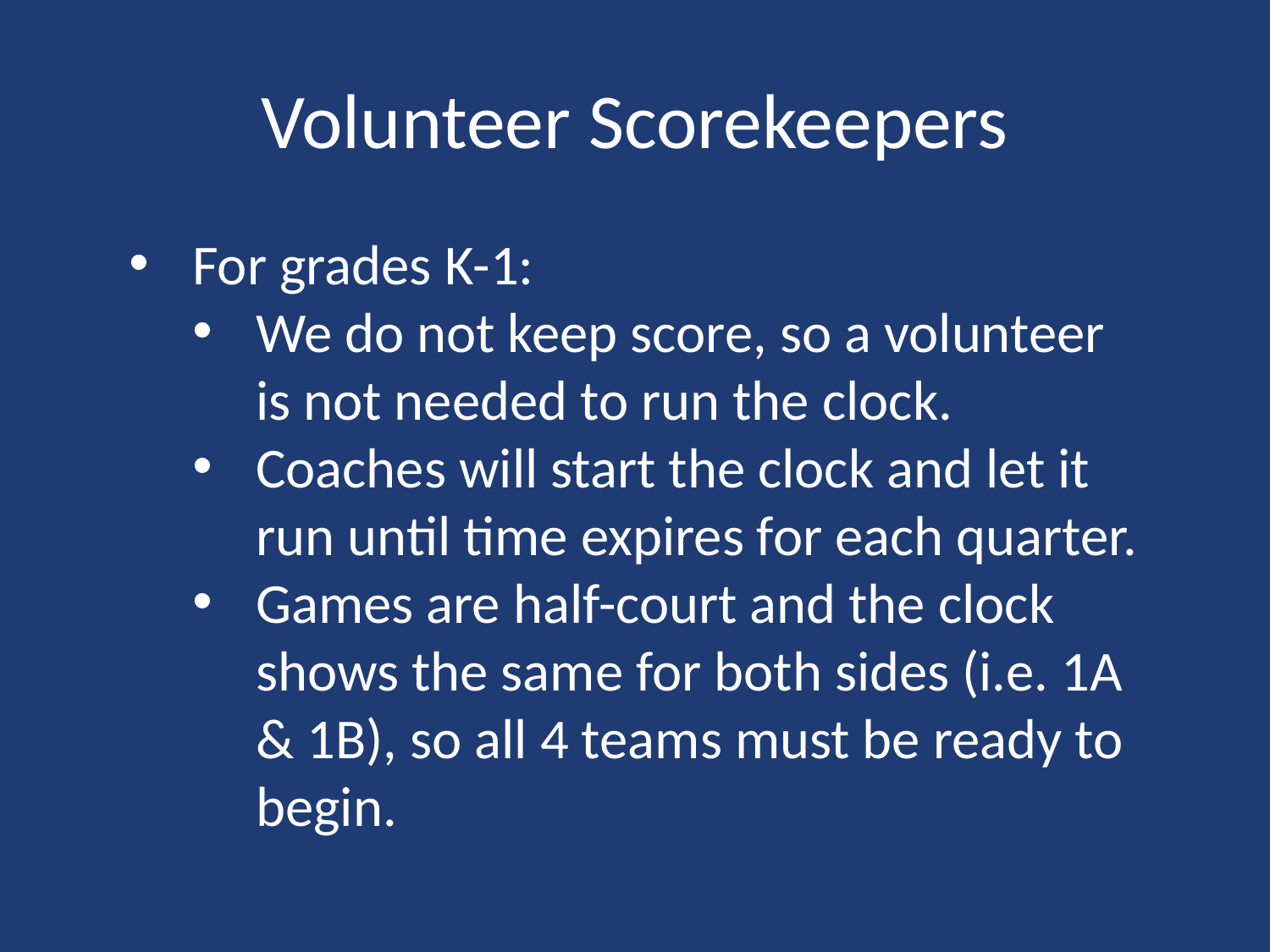

# Volunteer Scorekeepers

For grades K-1:
We do not keep score, so a volunteer is not needed to run the clock.
Coaches will start the clock and let it run until time expires for each quarter.
Games are half-court and the clock shows the same for both sides (i.e. 1A & 1B), so all 4 teams must be ready to begin.